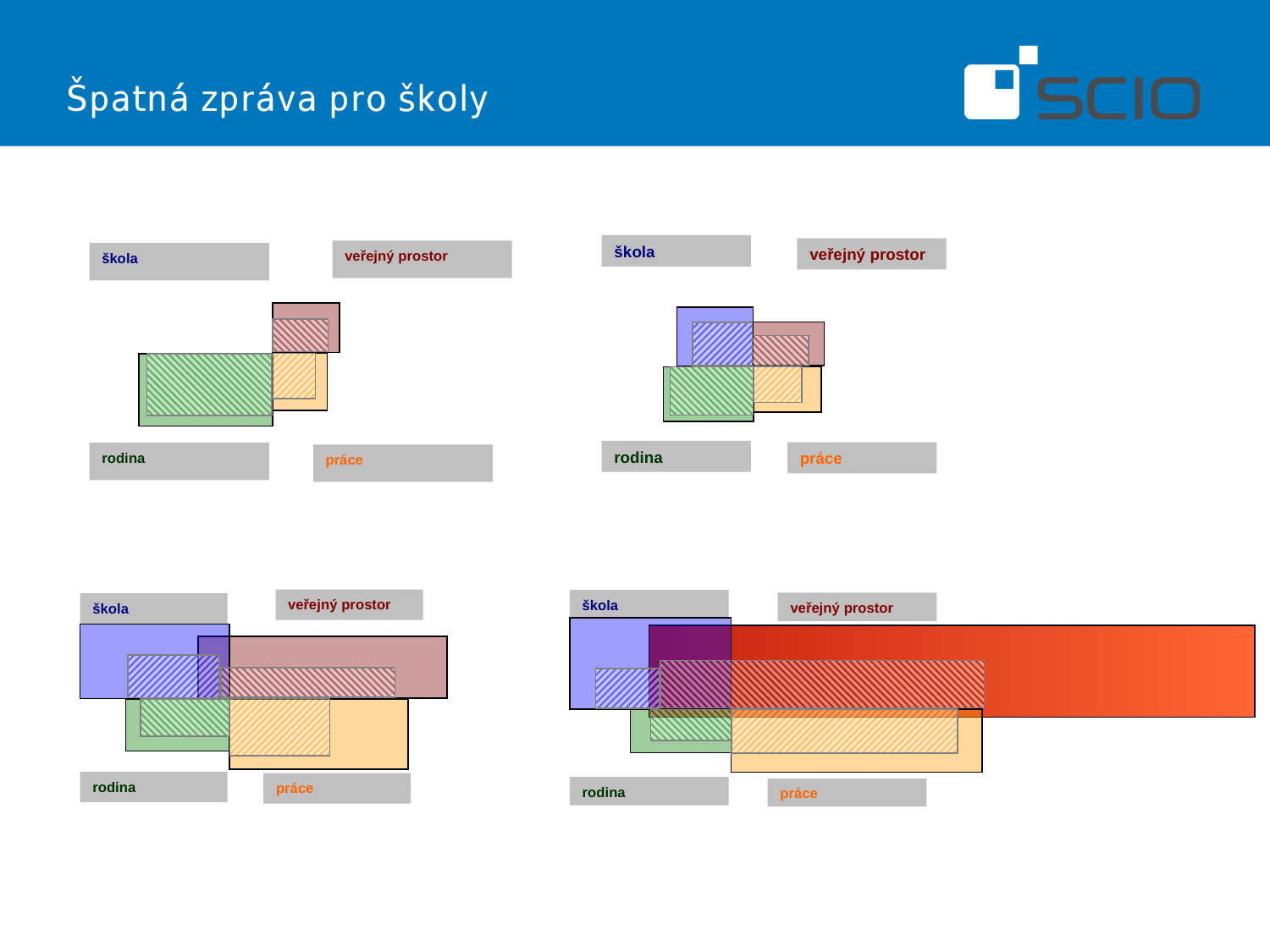

Špatná zpráva pro školy

škola

veřejný prostor

rodina
práce

veřejný prostor
škola

rodina
práce

veřejný prostor
škola

rodina
práce

škola

veřejný prostor

rodina
práce